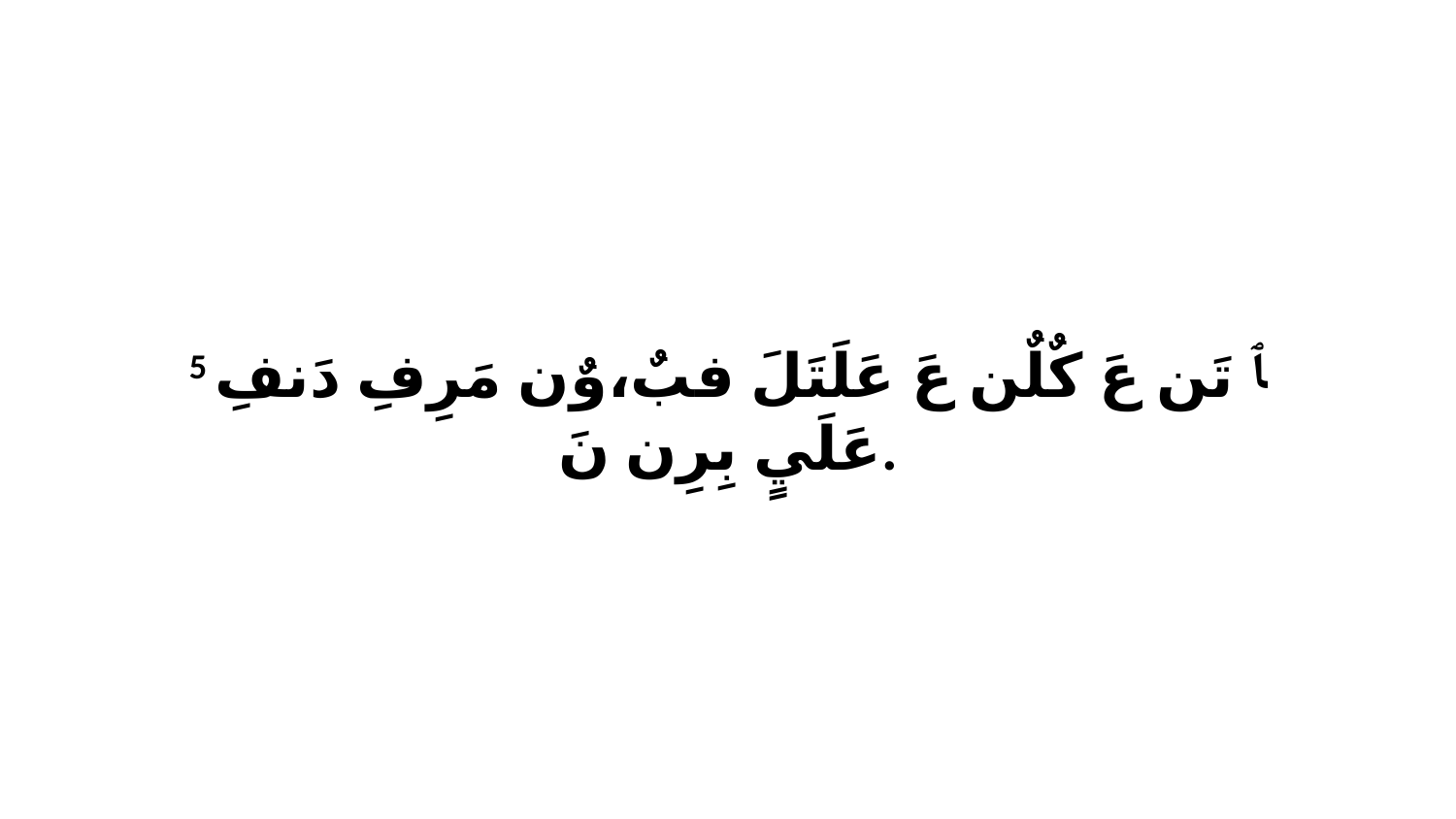

5 ﭑ تَن عَ كٌلٌن عَ عَلَتَلَ فبٌ،وٌن مَرِفِ دَنفِ عَلَيٍ بِرِن نَ.